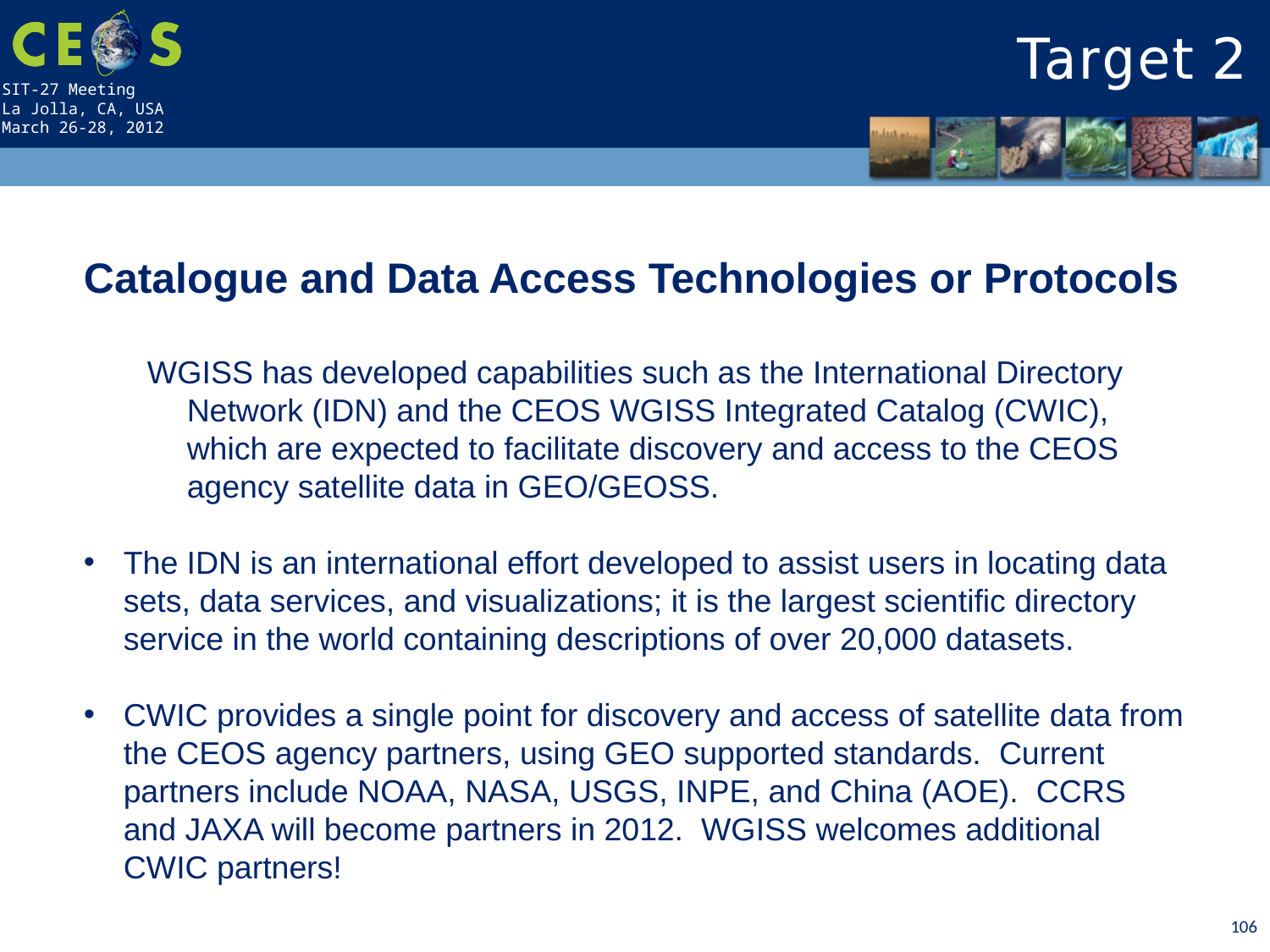

Target 2
Catalogue and Data Access Technologies or Protocols

WGISS has developed capabilities such as the International Directory Network (IDN) and the CEOS WGISS Integrated Catalog (CWIC), which are expected to facilitate discovery and access to the CEOS agency satellite data in GEO/GEOSS.

The IDN is an international effort developed to assist users in locating data sets, data services, and visualizations; it is the largest scientific directory service in the world containing descriptions of over 20,000 datasets.

CWIC provides a single point for discovery and access of satellite data from the CEOS agency partners, using GEO supported standards.  Current partners include NOAA, NASA, USGS, INPE, and China (AOE).  CCRS and JAXA will become partners in 2012.  WGISS welcomes additional CWIC partners!

106